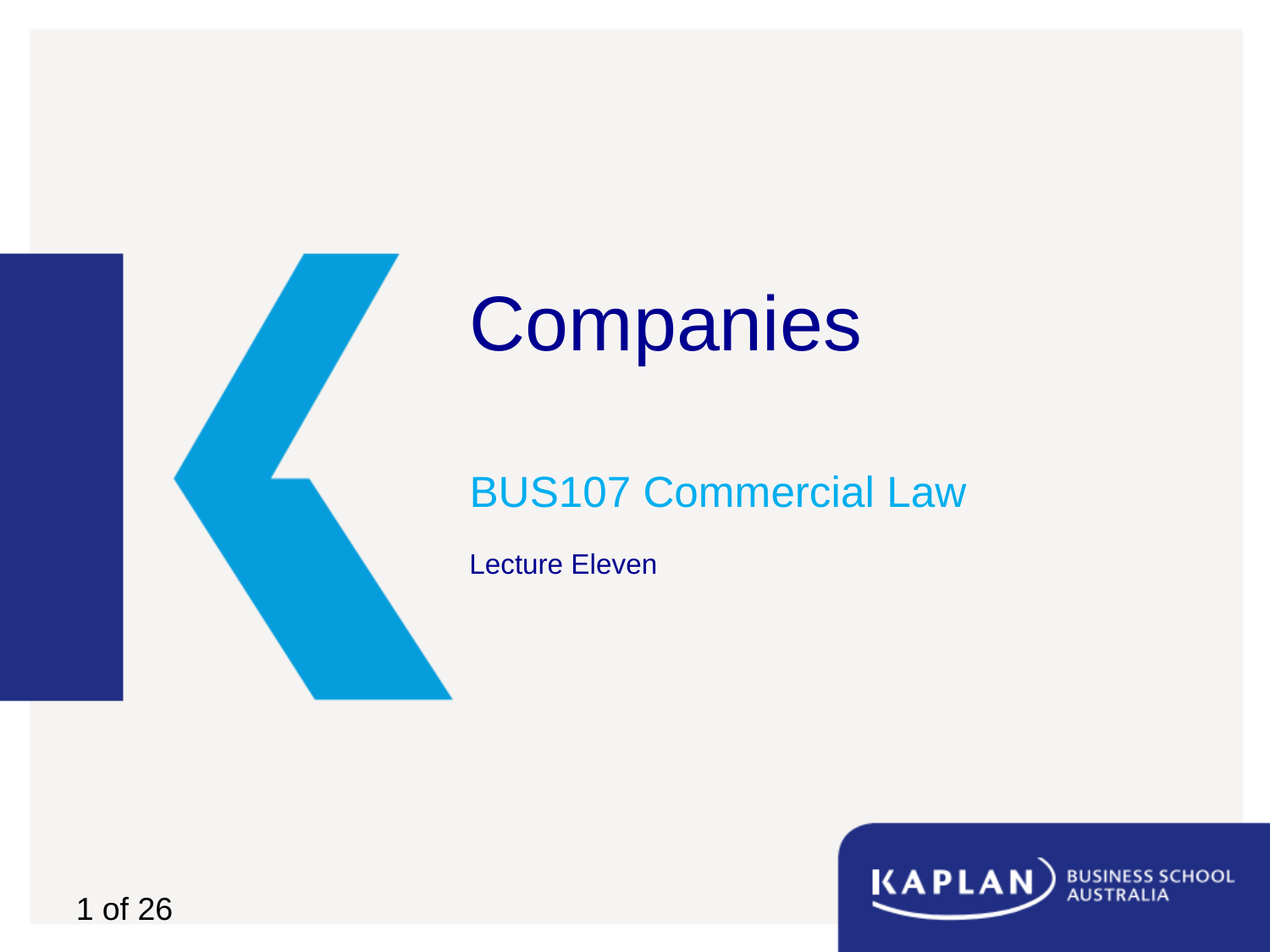

# Companies

BUS107 Commercial Law

Lecture Eleven